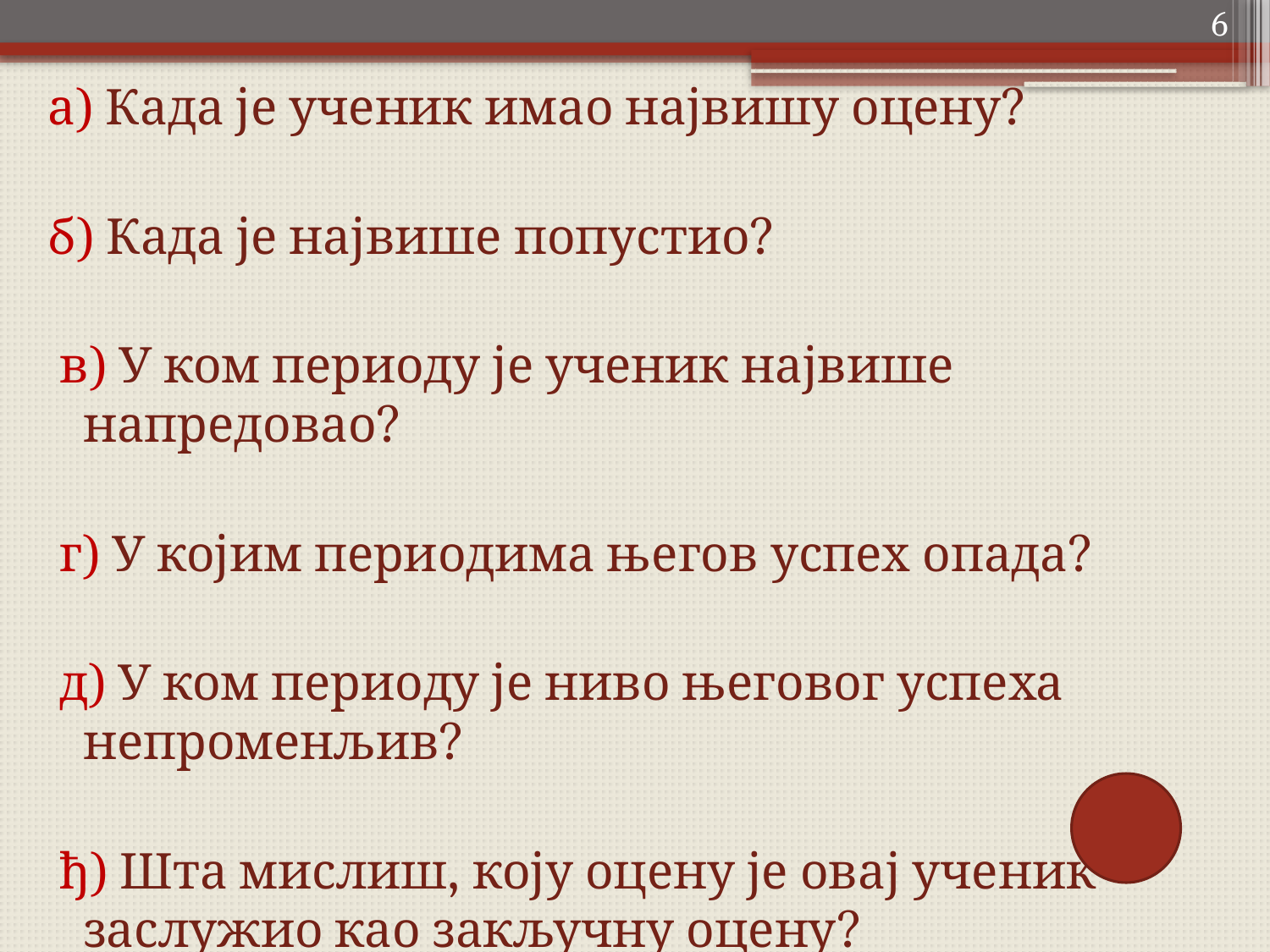

6
а) Када је ученик имао највишу оцену?

б) Када је највише попустио?

 в) У ком периоду је ученик највише напредовао?

 г) У којим периодима његов успех опада?

 д) У ком периоду је ниво његовог успеха непроменљив?

 ђ) Шта мислиш, коју оцену је овај ученик заслужио као закључну оцену?